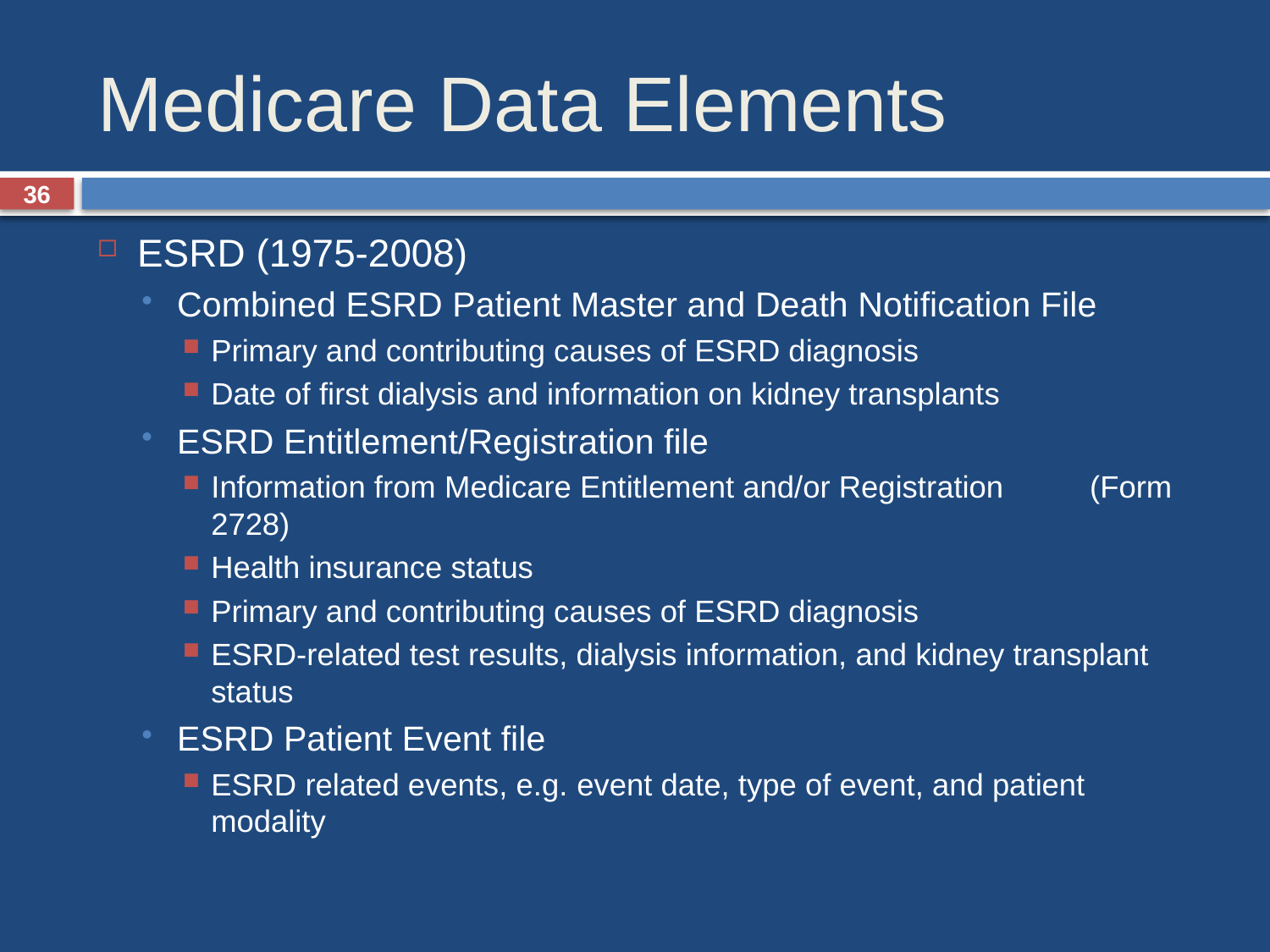

# Medicare Data Elements
36
ESRD (1975-2008)
Combined ESRD Patient Master and Death Notification File
Primary and contributing causes of ESRD diagnosis
Date of first dialysis and information on kidney transplants
ESRD Entitlement/Registration file
Information from Medicare Entitlement and/or Registration          (Form 2728)
Health insurance status
Primary and contributing causes of ESRD diagnosis
ESRD-related test results, dialysis information, and kidney transplant status
ESRD Patient Event file
ESRD related events, e.g. event date, type of event, and patient modality